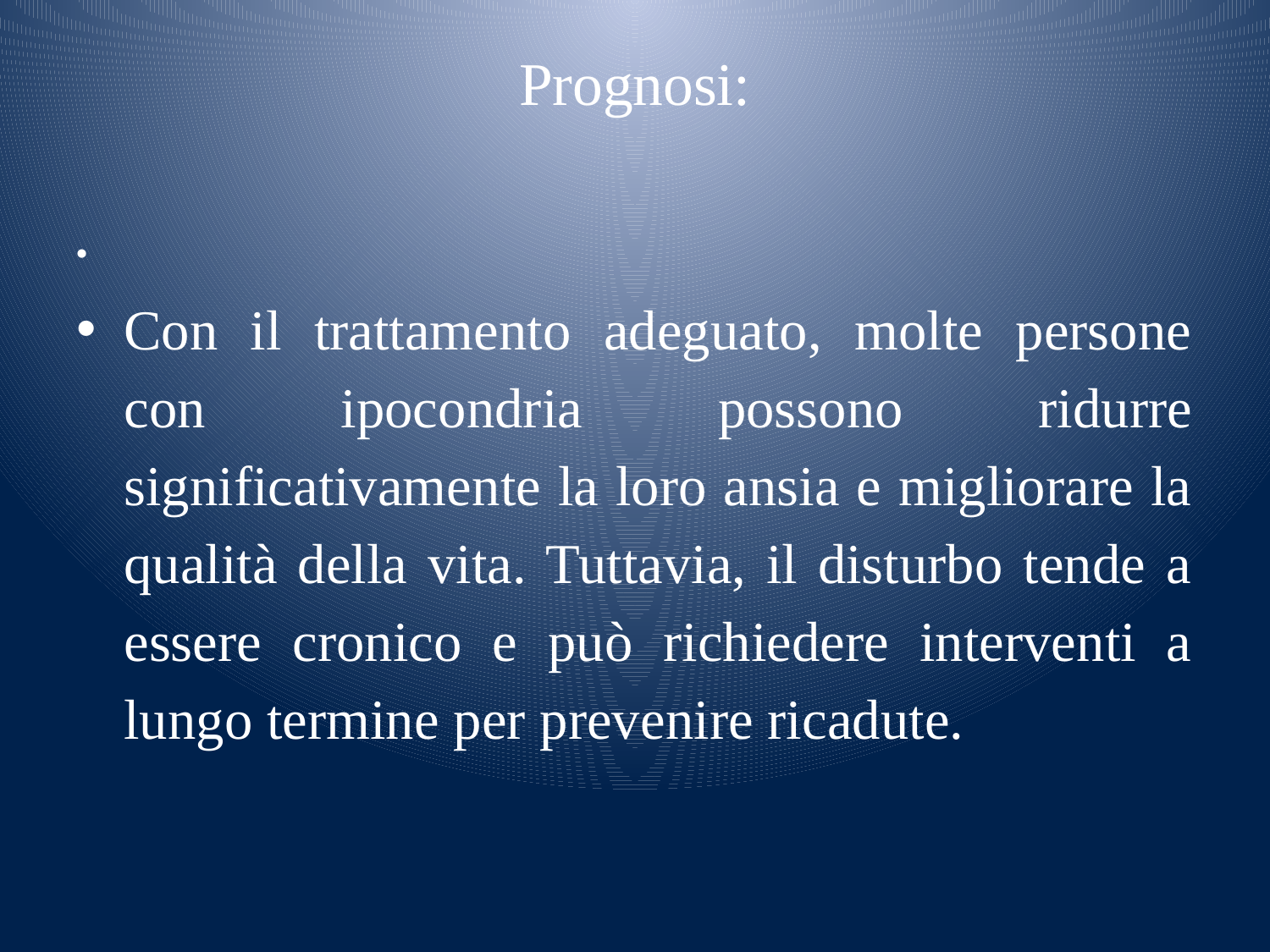

# Prognosi:

Con il trattamento adeguato, molte persone con ipocondria possono ridurre significativamente la loro ansia e migliorare la qualità della vita. Tuttavia, il disturbo tende a essere cronico e può richiedere interventi a lungo termine per prevenire ricadute.